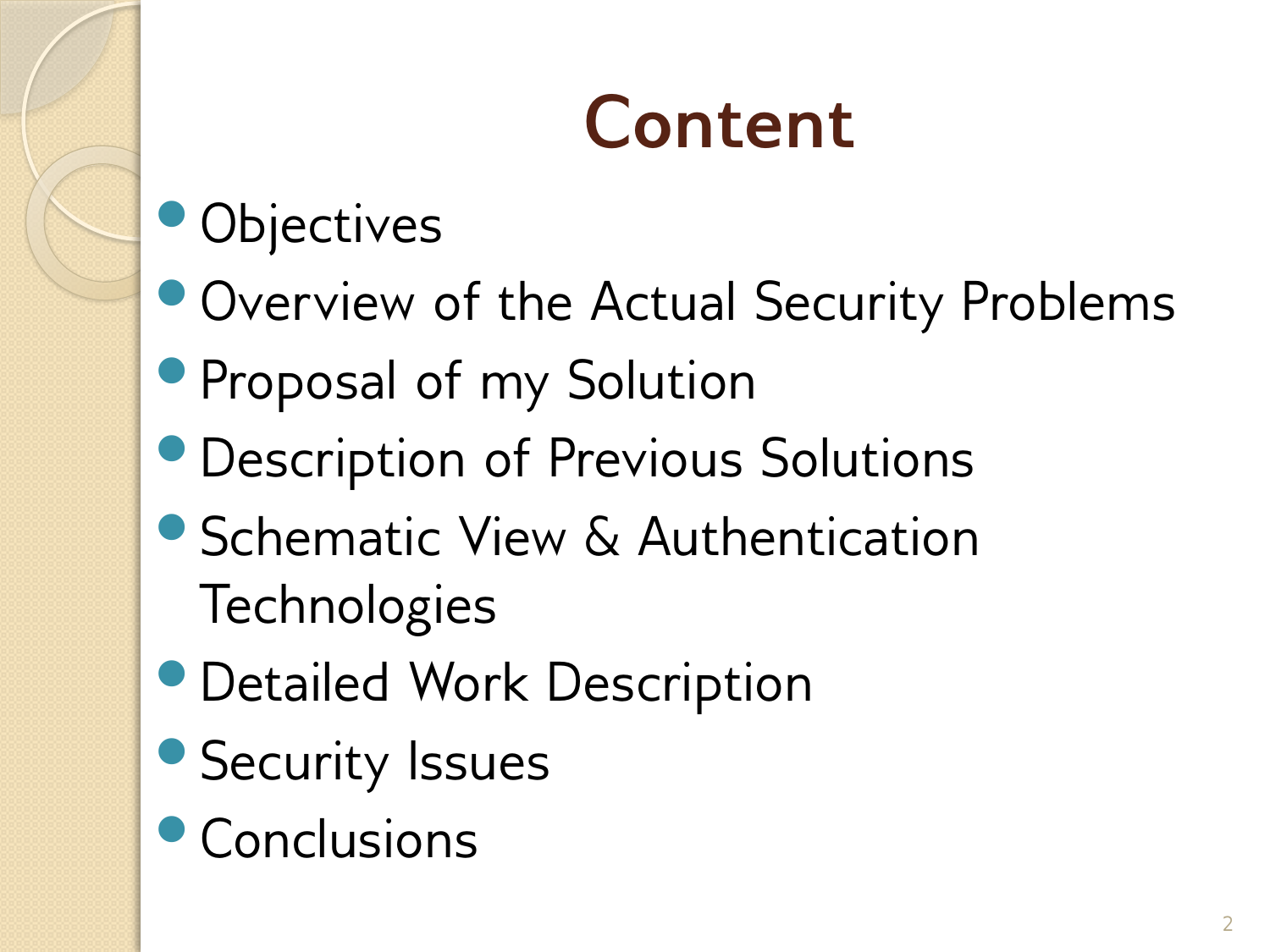

# Content
Objectives
Overview of the Actual Security Problems
Proposal of my Solution
Description of Previous Solutions
Schematic View & Authentication Technologies
Detailed Work Description
Security Issues
Conclusions

2